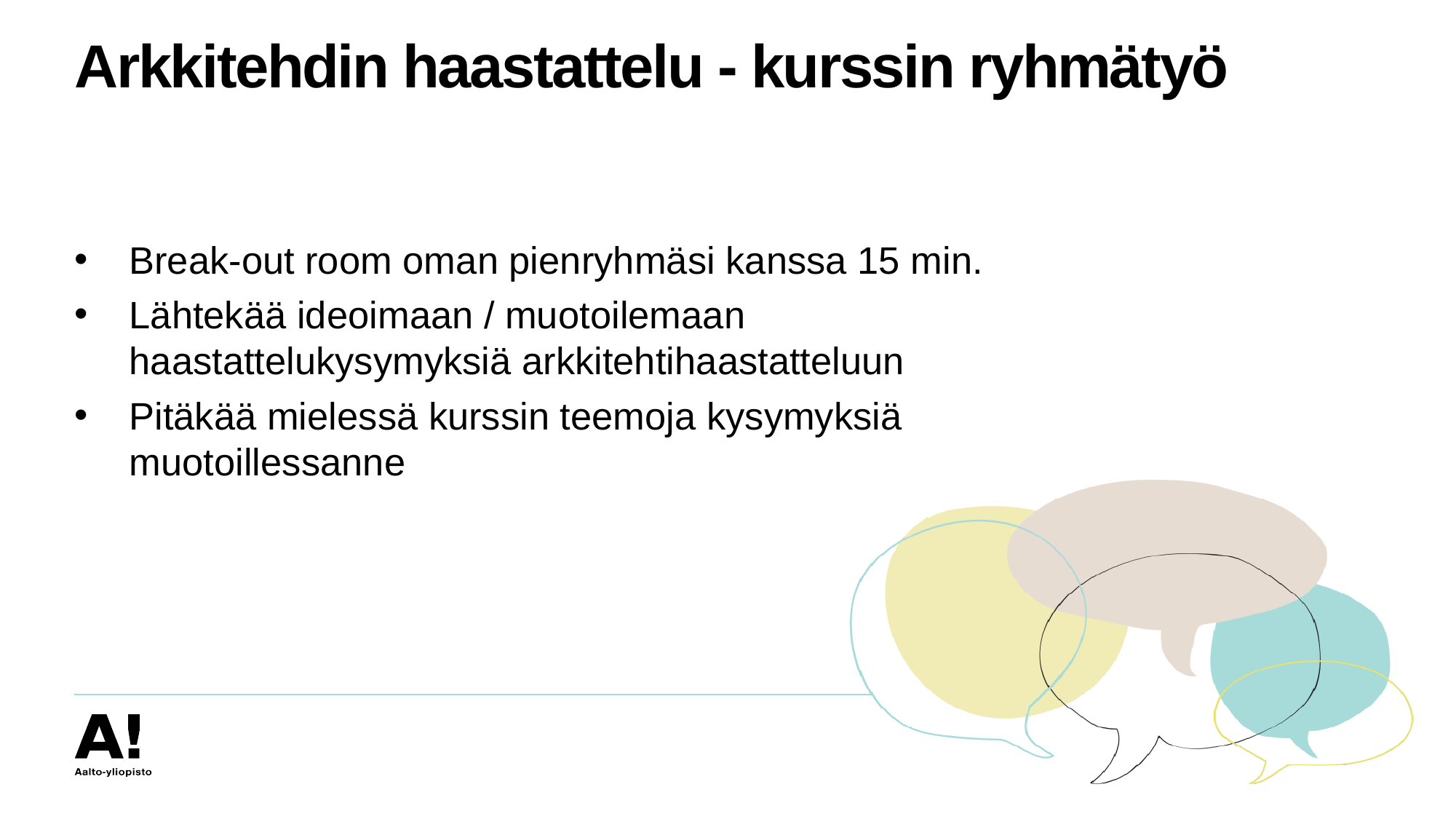

# Arkkitehdin haastattelu - kurssin ryhmätyö

Break-out room oman pienryhmäsi kanssa 15 min.
Lähtekää ideoimaan / muotoilemaan haastattelukysymyksiä arkkitehtihaastatteluun
Pitäkää mielessä kurssin teemoja kysymyksiä muotoillessanne